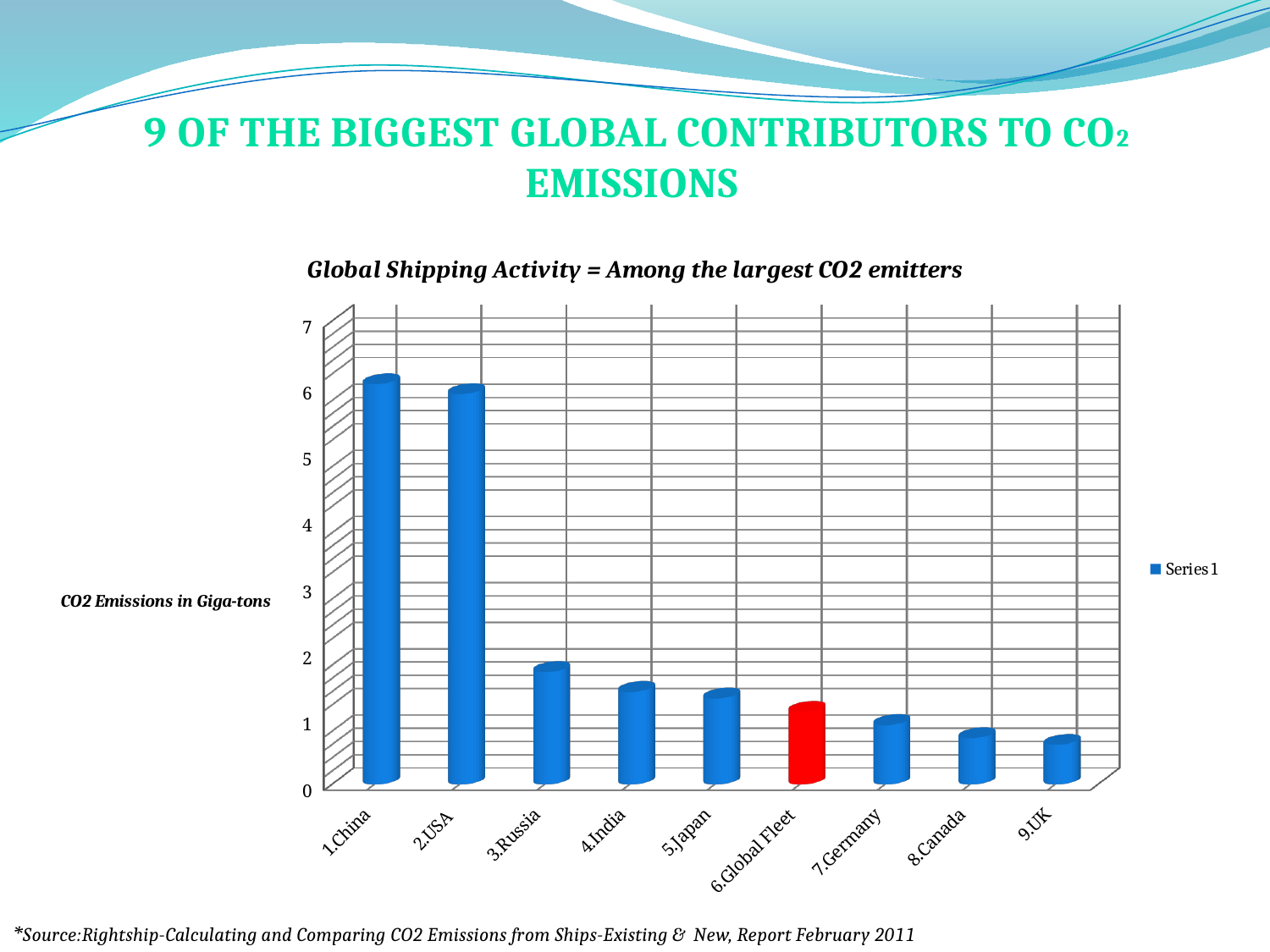

# 9 of the biggest Global contributors to Co2 emissions

[unsupported chart]

*Source:Rightship-Calculating and Comparing CO2 Emissions from Ships-Existing &  New, Report February 2011